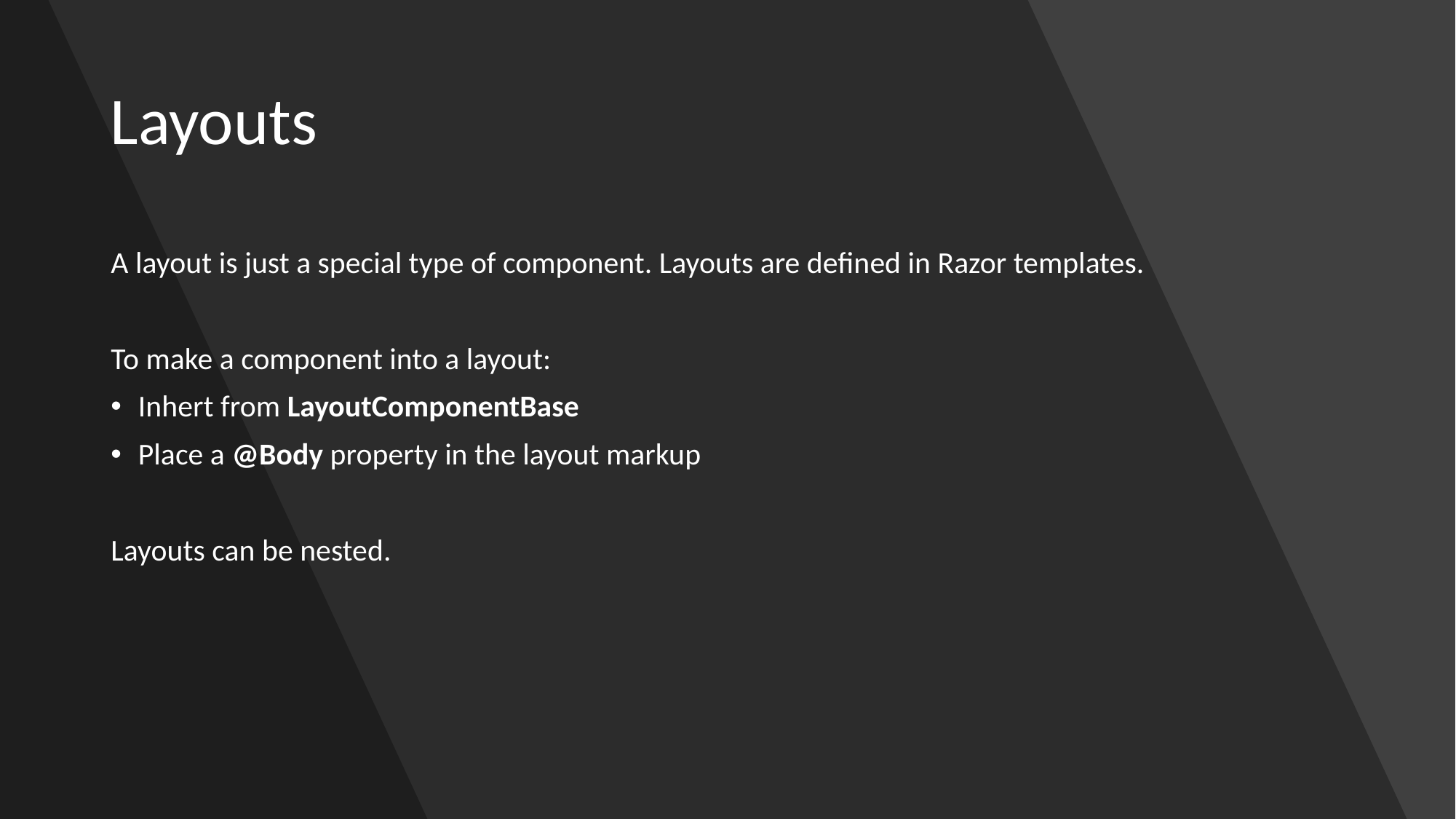

# Layouts
A layout is just a special type of component. Layouts are defined in Razor templates.

To make a component into a layout:
Inhert from LayoutComponentBase
Place a @Body property in the layout markup

Layouts can be nested.